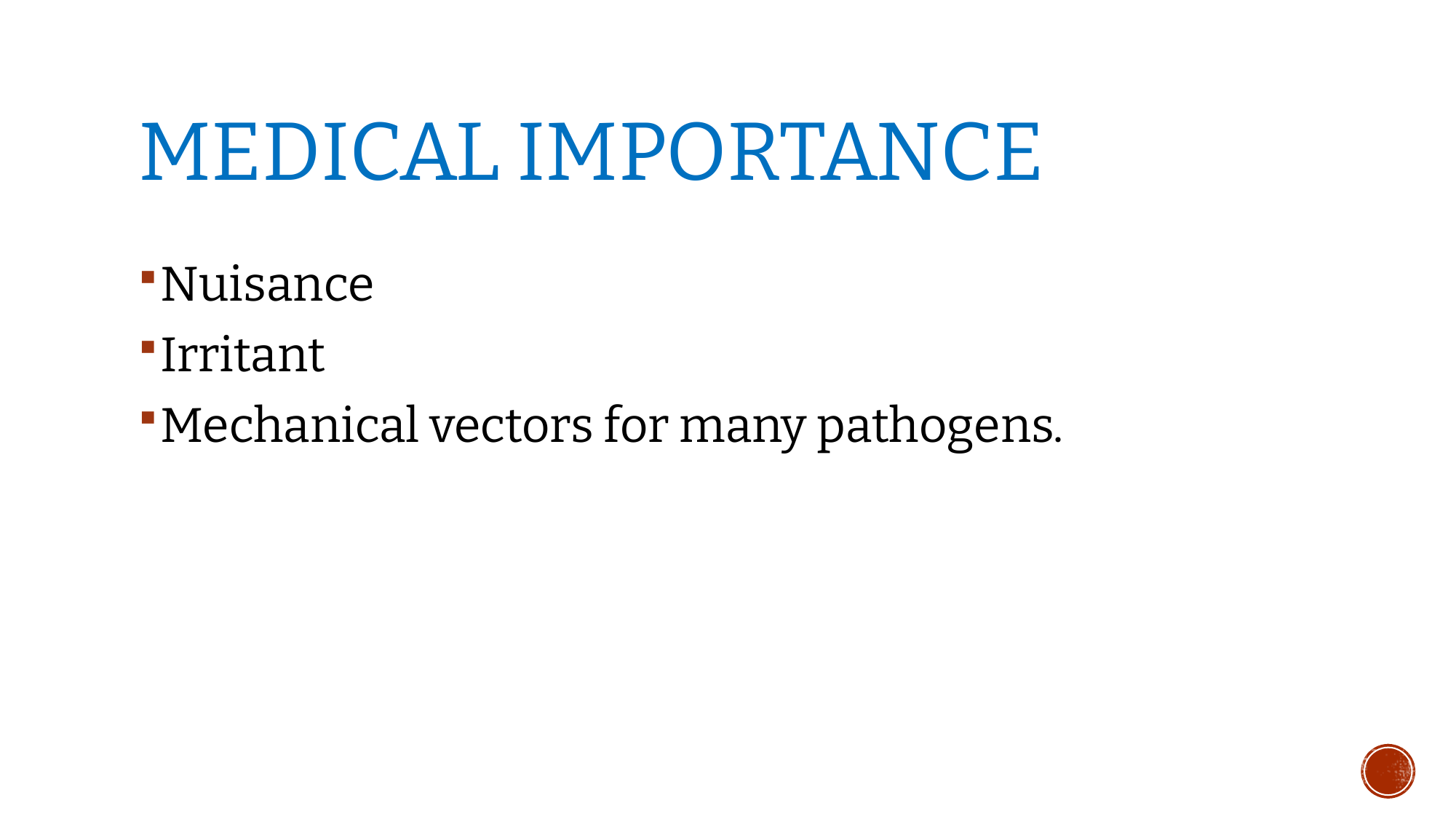

# Medical importance
Nuisance
Irritant
Mechanical vectors for many pathogens.